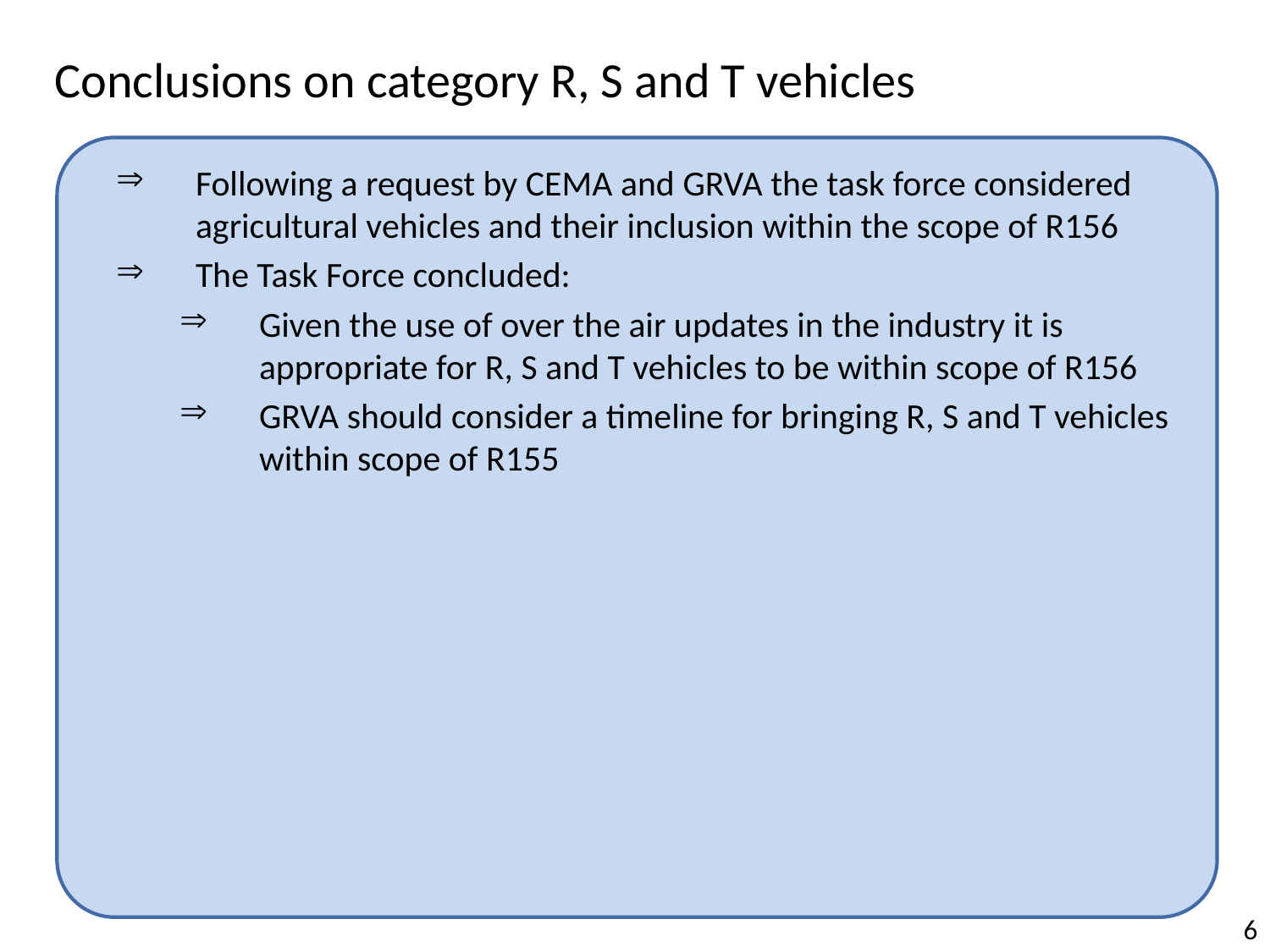

Conclusions on category R, S and T vehicles
Following a request by CEMA and GRVA the task force considered agricultural vehicles and their inclusion within the scope of R156
The Task Force concluded:
Given the use of over the air updates in the industry it is appropriate for R, S and T vehicles to be within scope of R156
GRVA should consider a timeline for bringing R, S and T vehicles within scope of R155